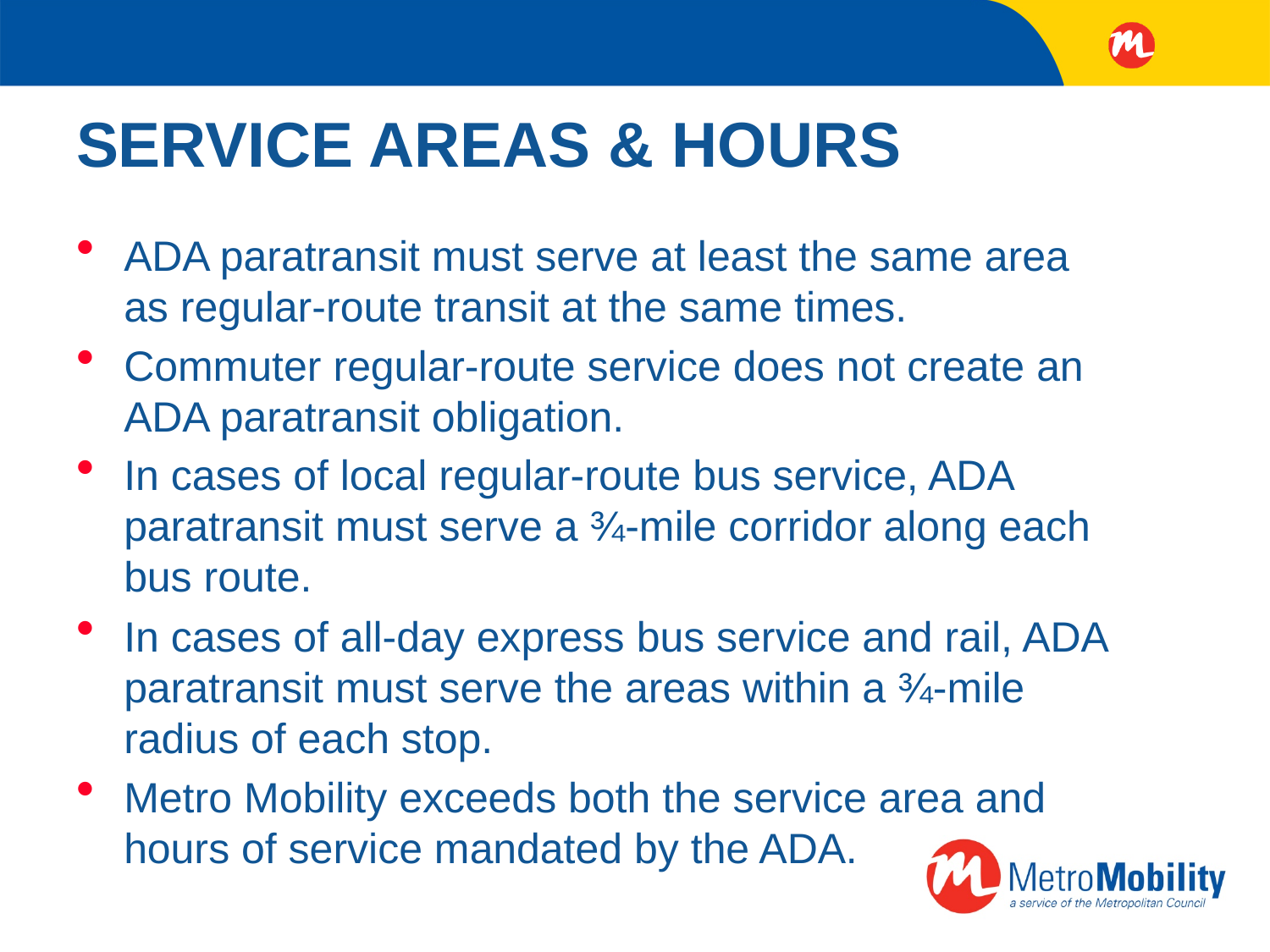

# SERVICE AREAS & HOURS
ADA paratransit must serve at least the same area as regular-route transit at the same times.
Commuter regular-route service does not create an ADA paratransit obligation.
In cases of local regular-route bus service, ADA paratransit must serve a ¾-mile corridor along each bus route.
In cases of all-day express bus service and rail, ADA paratransit must serve the areas within a ¾-mile radius of each stop.
Metro Mobility exceeds both the service area and hours of service mandated by the ADA.